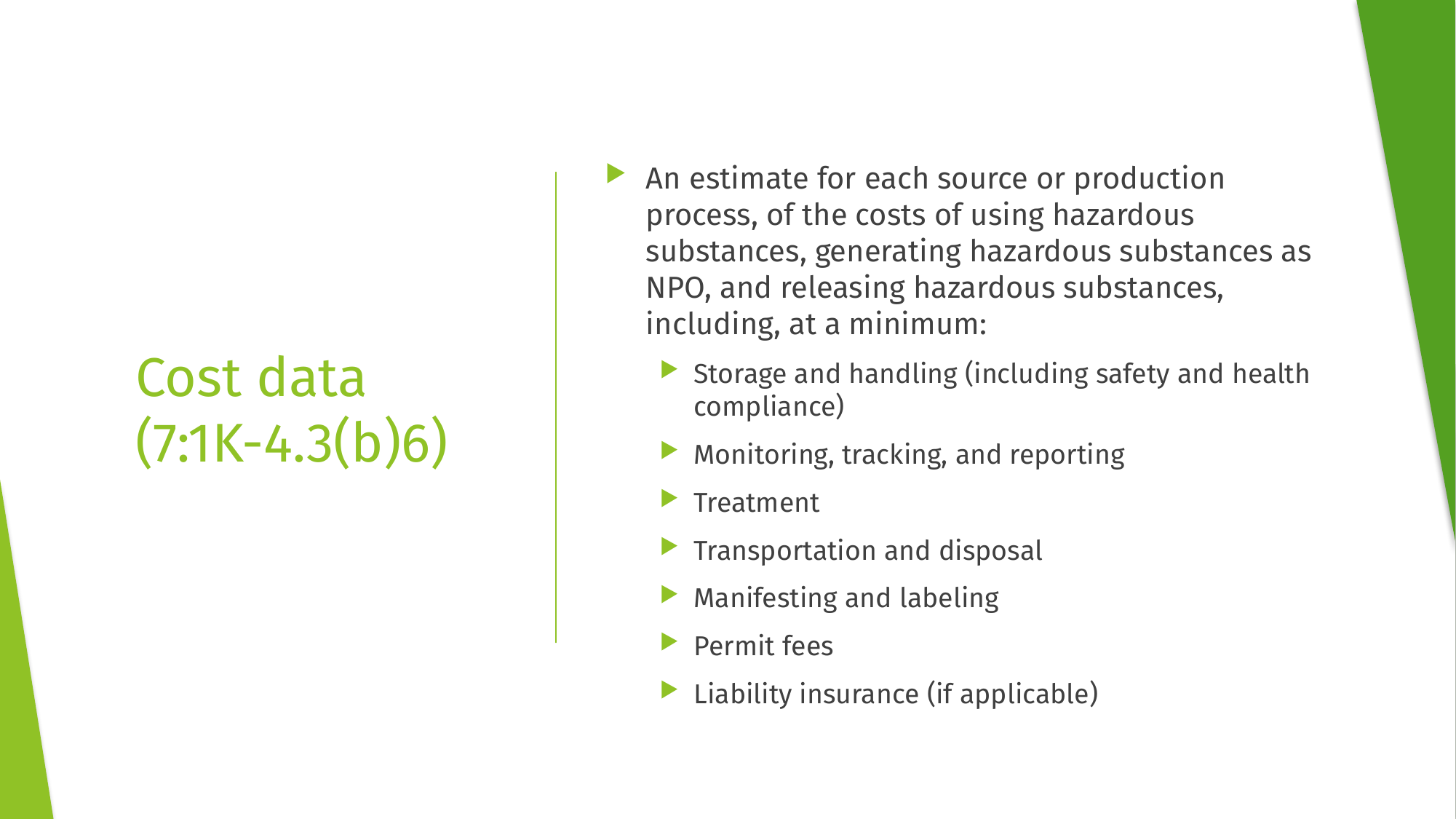

An estimate for each source or production process, of the costs of using hazardous substances, generating hazardous substances as NPO, and releasing hazardous substances, including, at a minimum:
Storage and handling (including safety and health compliance)
Monitoring, tracking, and reporting
Treatment
Transportation and disposal
Manifesting and labeling
Permit fees
Liability insurance (if applicable)
# Cost data (7:1K-4.3(b)6)